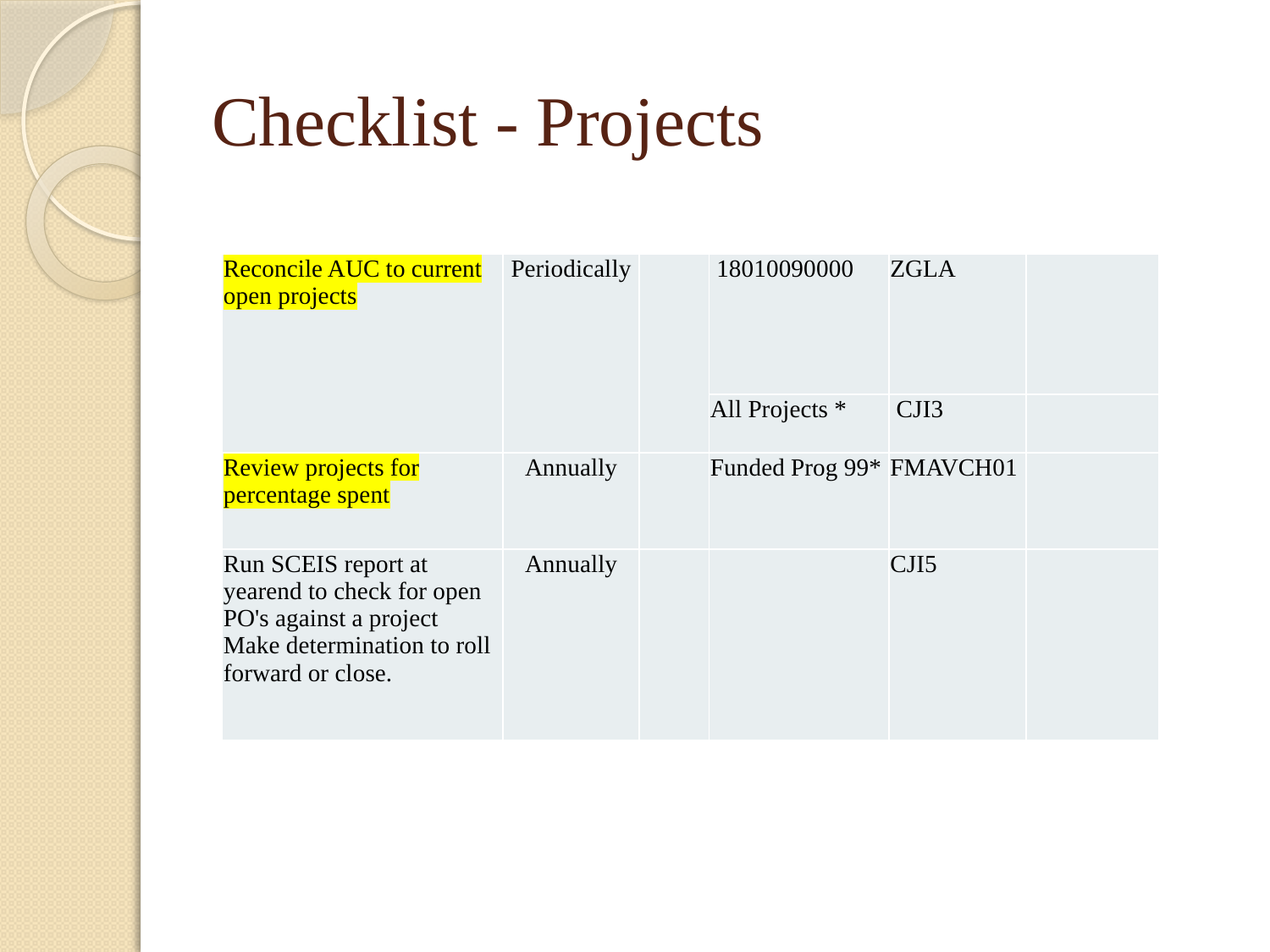

# Checklist - Projects
| Reconcile AUC to current open projects | Periodically |  | 18010090000 | ZGLA |  |
| --- | --- | --- | --- | --- | --- |
|  |  |  | All Projects \* | CJI3 |  |
| Review projects for percentage spent | Annually |  | Funded Prog 99\* | FMAVCH01 |  |
| Run SCEIS report at yearend to check for open PO's against a project Make determination to roll forward or close. | Annually |  |  | CJI5 |  |